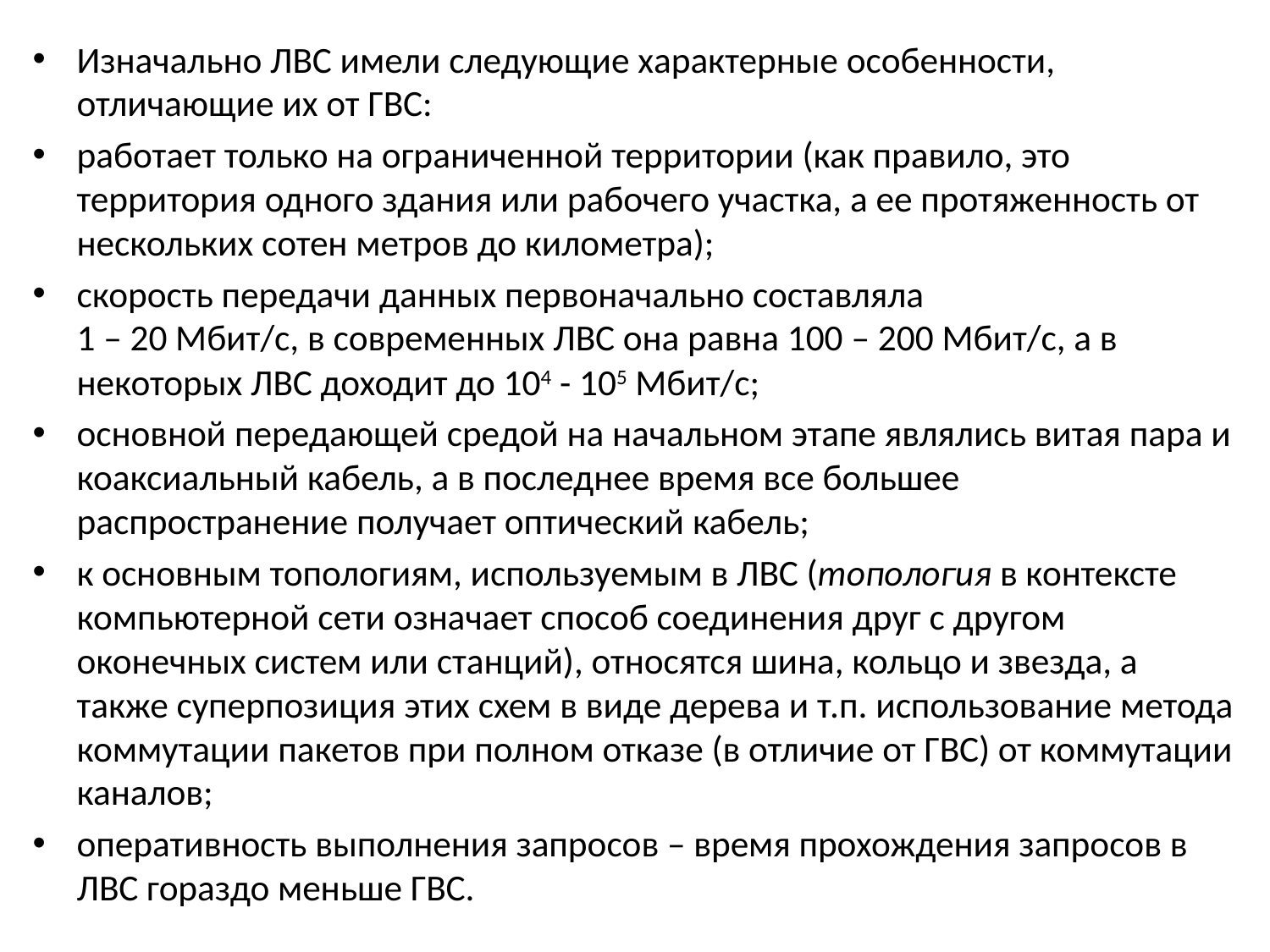

Изначально ЛВС имели следующие характерные особенности, отличающие их от ГВС:
работает только на ограниченной территории (как правило, это территория одного здания или рабочего участка, а ее протяженность от нескольких сотен метров до километра);
скорость передачи данных первоначально составляла
1 – 20 Мбит/с, в современных ЛВС она равна 100 – 200 Мбит/с, а в некоторых ЛВС доходит до 104 - 105 Мбит/с;
основной передающей средой на начальном этапе являлись витая пара и коаксиальный кабель, а в последнее время все большее распространение получает оптический кабель;
к основным топологиям, используемым в ЛВС (топология в контексте компьютерной сети означает способ соединения друг с другом оконечных систем или станций), относятся шина, кольцо и звезда, а также суперпозиция этих схем в виде дерева и т.п. использование метода коммутации пакетов при полном отказе (в отличие от ГВС) от коммутации каналов;
оперативность выполнения запросов – время прохождения запросов в ЛВС гораздо меньше ГВС.